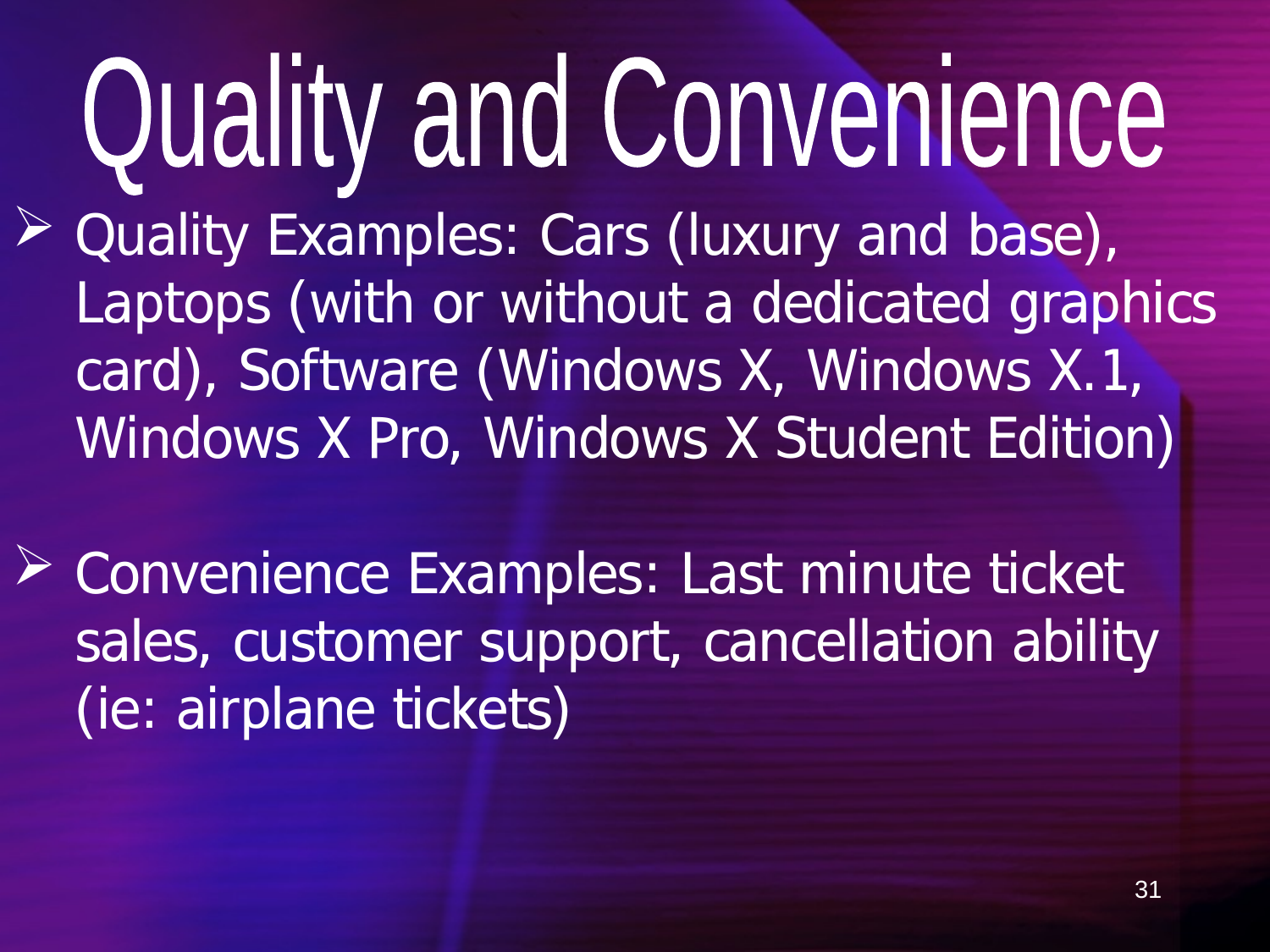

Quality and Convenience
Quality Examples: Cars (luxury and base), Laptops (with or without a dedicated graphics card), Software (Windows X, Windows X.1, Windows X Pro, Windows X Student Edition)

Convenience Examples: Last minute ticket sales, customer support, cancellation ability (ie: airplane tickets)

31